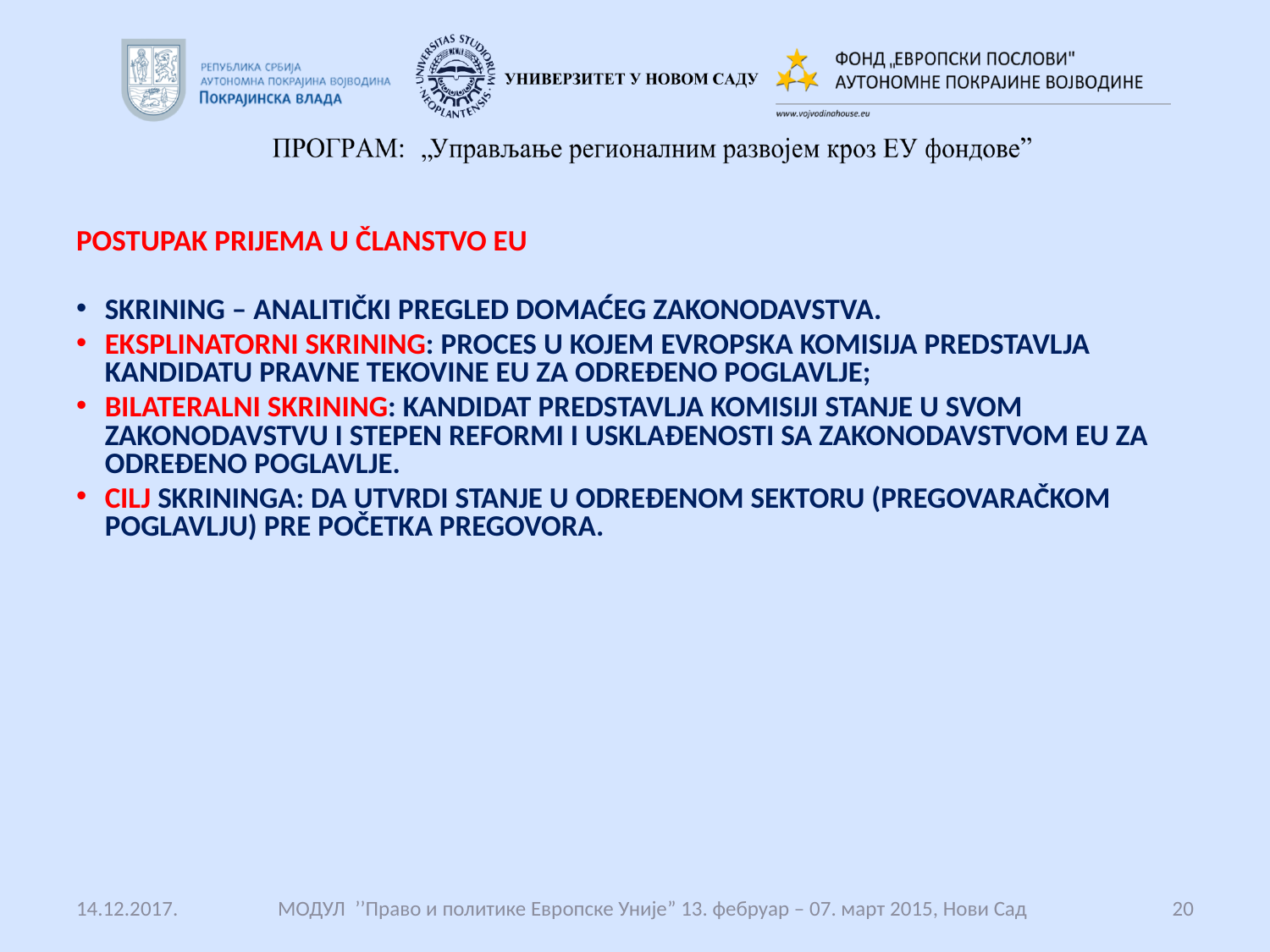

#
POSTUPAK PRIJEMA U ČLANSTVO EU

SKRINING – ANALITIČKI PREGLED DOMAĆEG ZAKONODAVSTVA.
EKSPLINATORNI SKRINING: PROCES U KOJEM EVROPSKA KOMISIJA PREDSTAVLJA KANDIDATU PRAVNE TEKOVINE EU ZA ODREĐENO POGLAVLJE;
BILATERALNI SKRINING: KANDIDAT PREDSTAVLJA KOMISIJI STANJE U SVOM ZAKONODAVSTVU I STEPEN REFORMI I USKLAĐENOSTI SA ZAKONODAVSTVOM EU ZA ODREĐENO POGLAVLJE.
CILJ SKRININGA: DA UTVRDI STANJE U ODREĐENOM SEKTORU (PREGOVARAČKOM POGLAVLJU) PRE POČETKA PREGOVORA.

14.12.2017.
  МОДУЛ  ’’Право и политике Европске Уније” 13. фебруар – 07. март 2015, Нови Сад
20